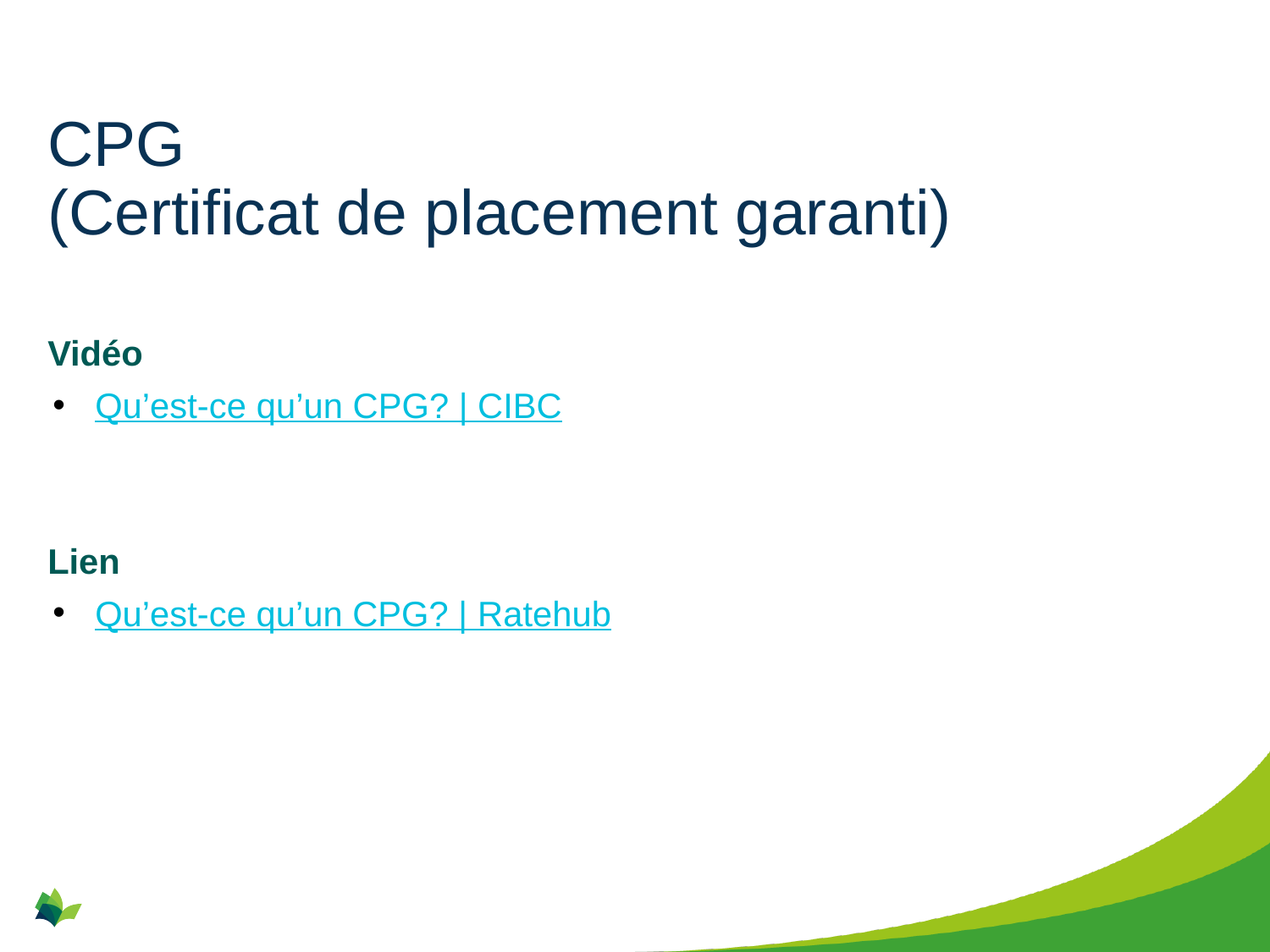

# CPG (Certificat de placement garanti)

Vidéo
Qu’est-ce qu’un CPG? | CIBC

Lien
Qu’est-ce qu’un CPG? | Ratehub